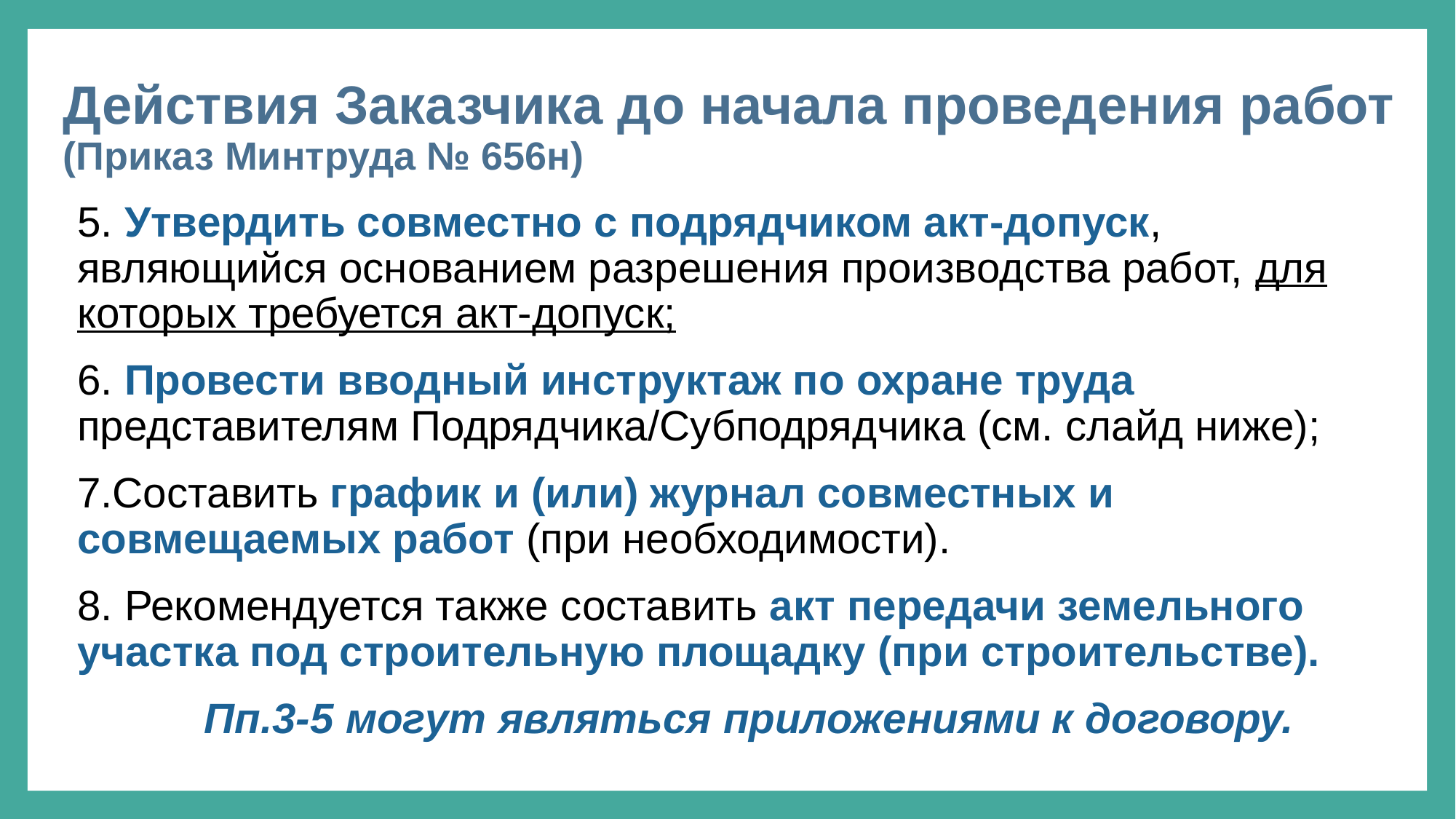

# Действия Заказчика до начала проведения работ (Приказ Минтруда № 656н)
5. Утвердить совместно с подрядчиком акт-допуск, являющийся основанием разрешения производства работ, для которых требуется акт-допуск;
6. Провести вводный инструктаж по охране труда представителям Подрядчика/Субподрядчика (см. слайд ниже);
7.Составить график и (или) журнал совместных и совмещаемых работ (при необходимости).
8. Рекомендуется также составить акт передачи земельного участка под строительную площадку (при строительстве).
Пп.3-5 могут являться приложениями к договору.